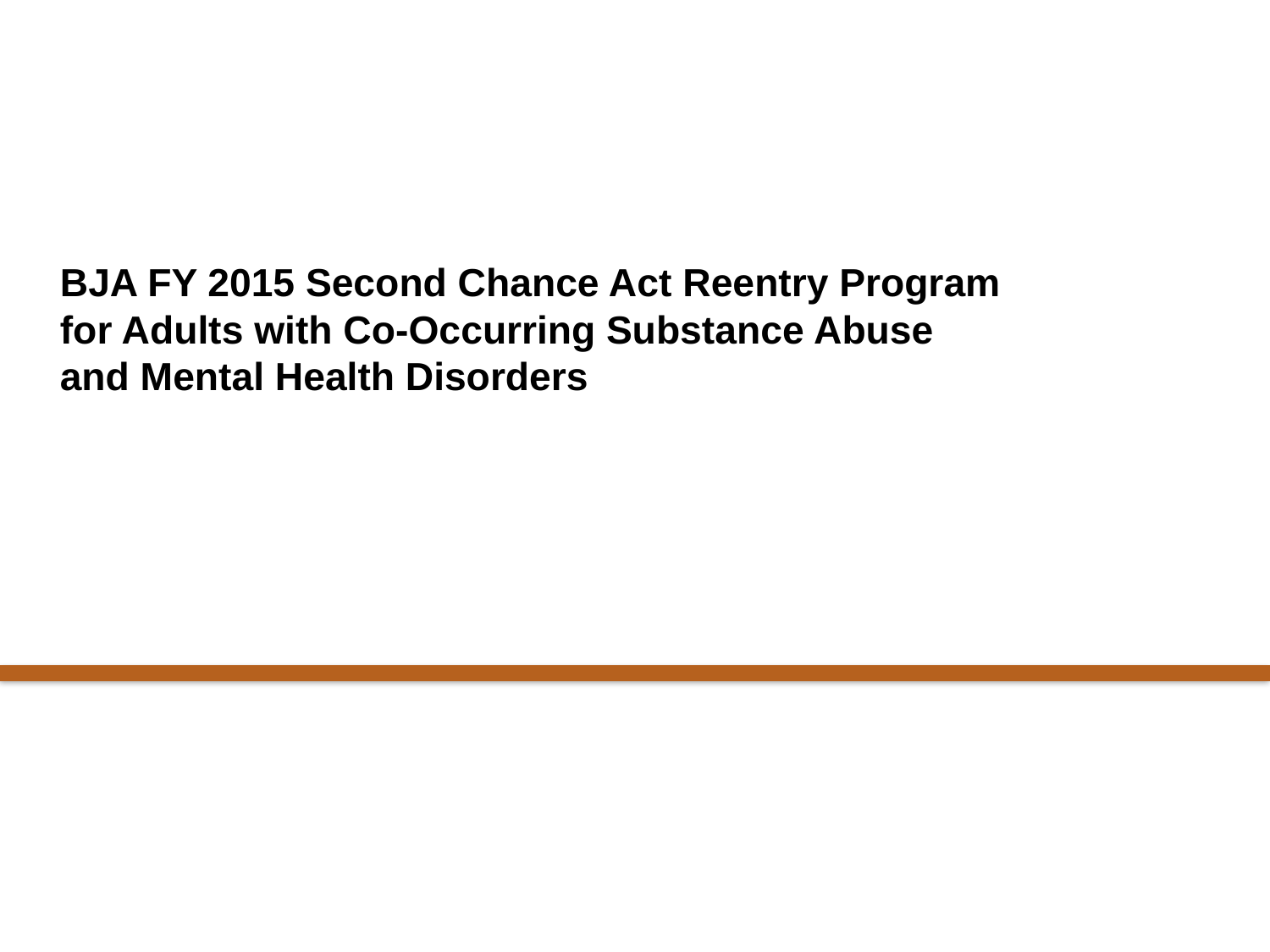

# BJA FY 2015 Second Chance Act Reentry Program for Adults with Co-Occurring Substance Abuse and Mental Health Disorders